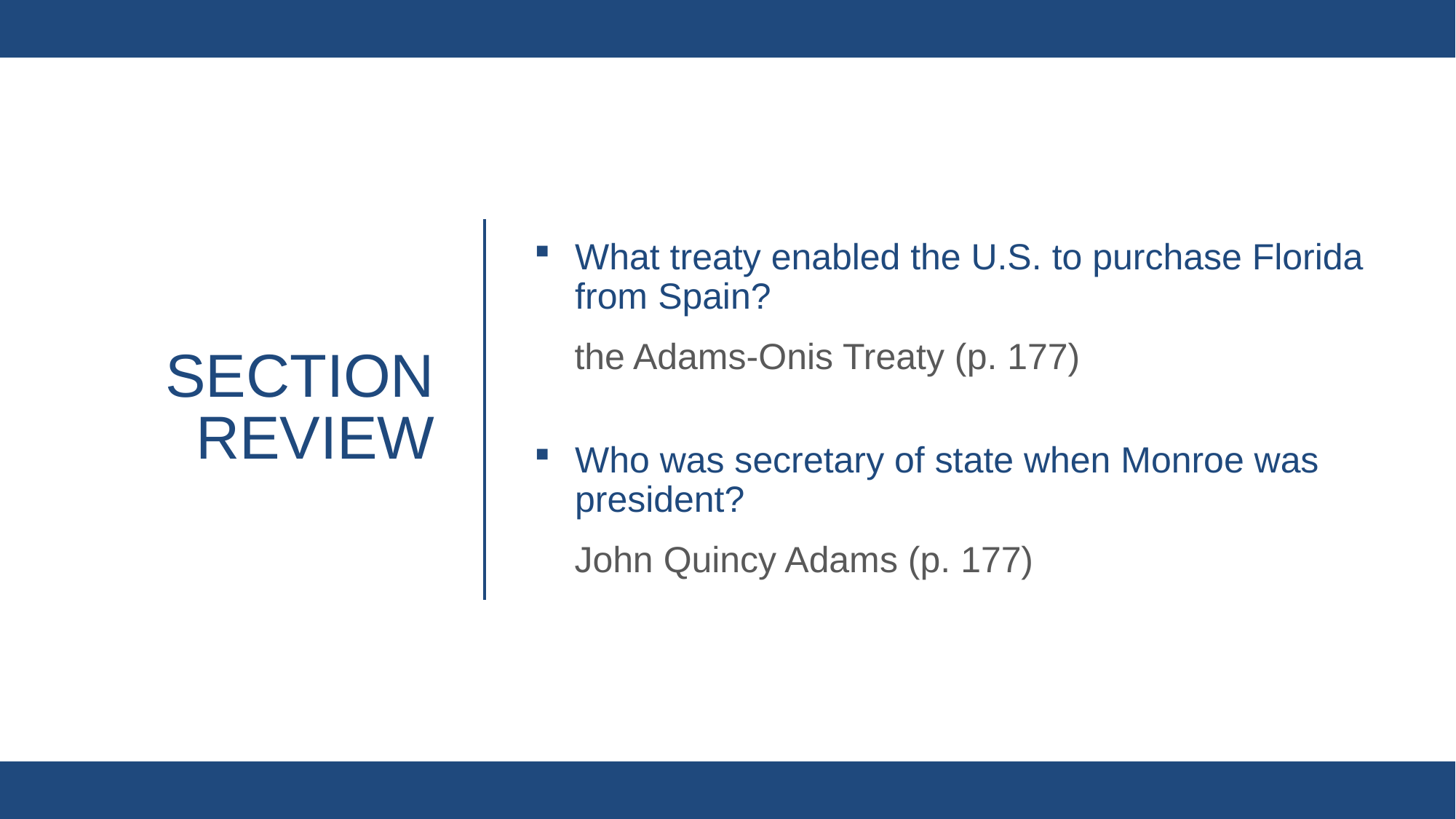

What treaty enabled the U.S. to purchase Florida from Spain?
the Adams-Onis Treaty (p. 177)

Who was secretary of state when Monroe was president?
John Quincy Adams (p. 177)
# Section review